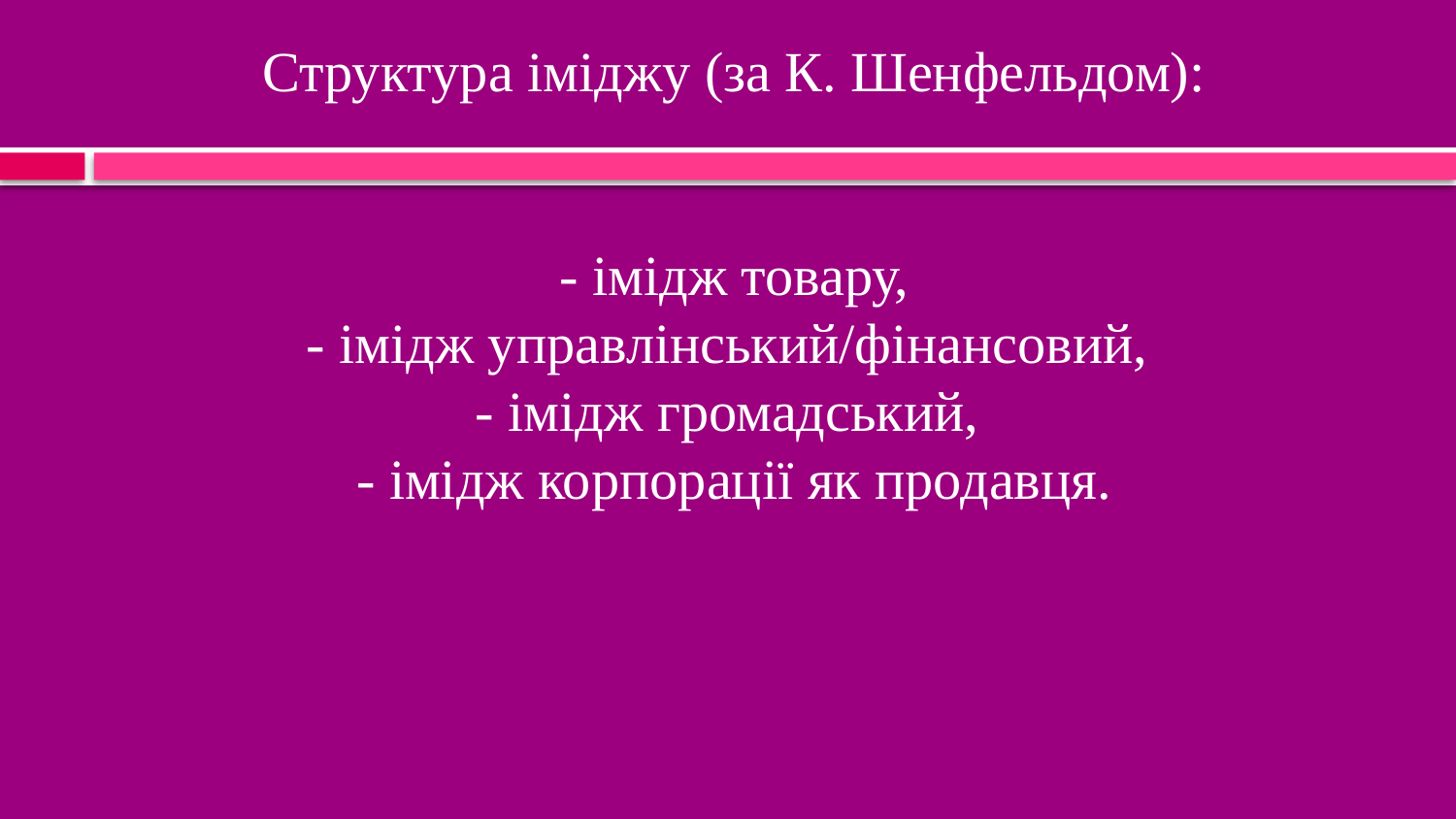

# Структура іміджу (за К. Шенфельдом): - імідж товару, - імідж управлінський/фінансовий, - імідж громадський, - імідж корпорації як продавця.